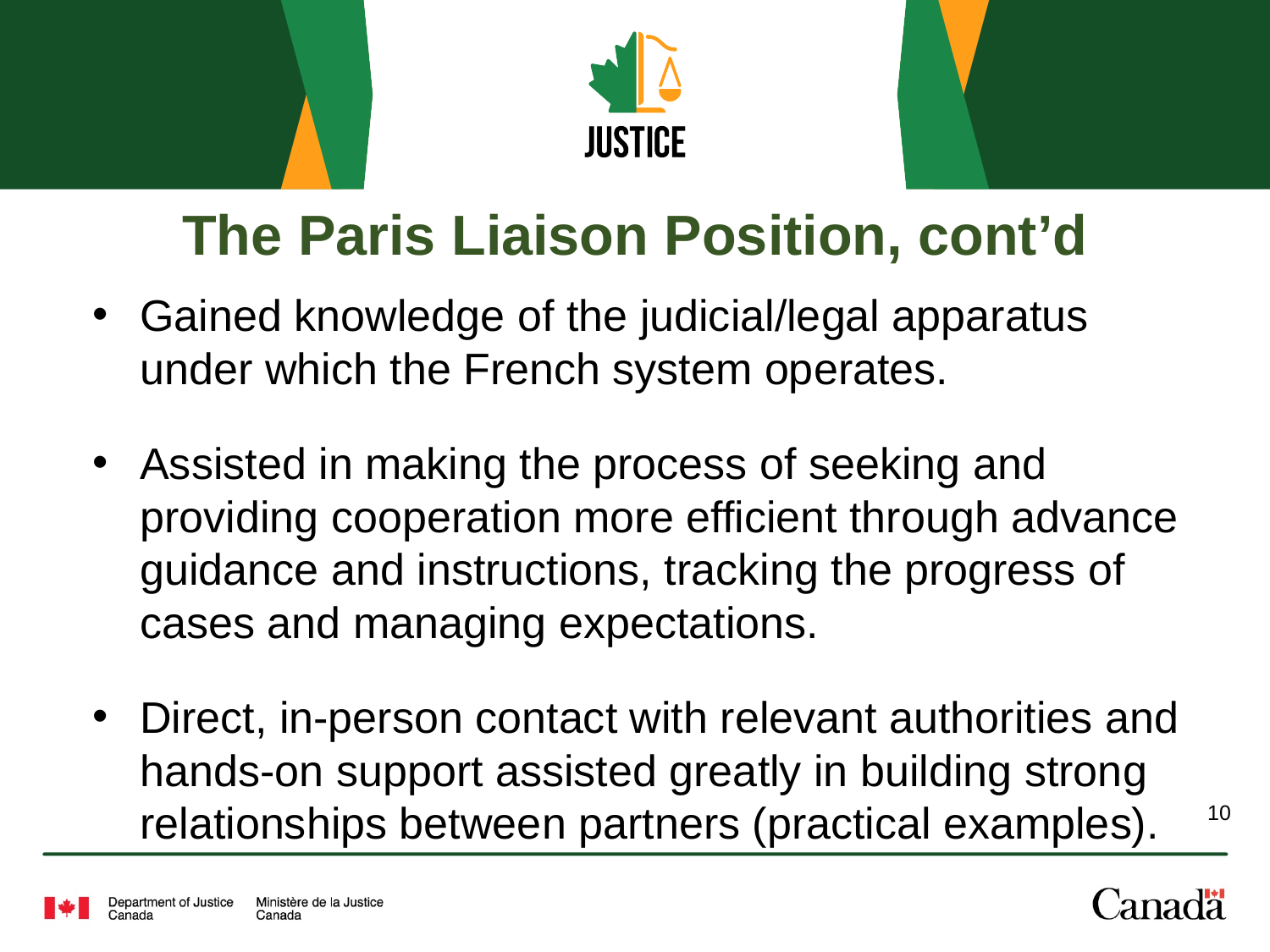

# The Paris Liaison Position, cont’d
Gained knowledge of the judicial/legal apparatus under which the French system operates.
Assisted in making the process of seeking and providing cooperation more efficient through advance guidance and instructions, tracking the progress of cases and managing expectations.
Direct, in-person contact with relevant authorities and hands-on support assisted greatly in building strong relationships between partners (practical examples).

10